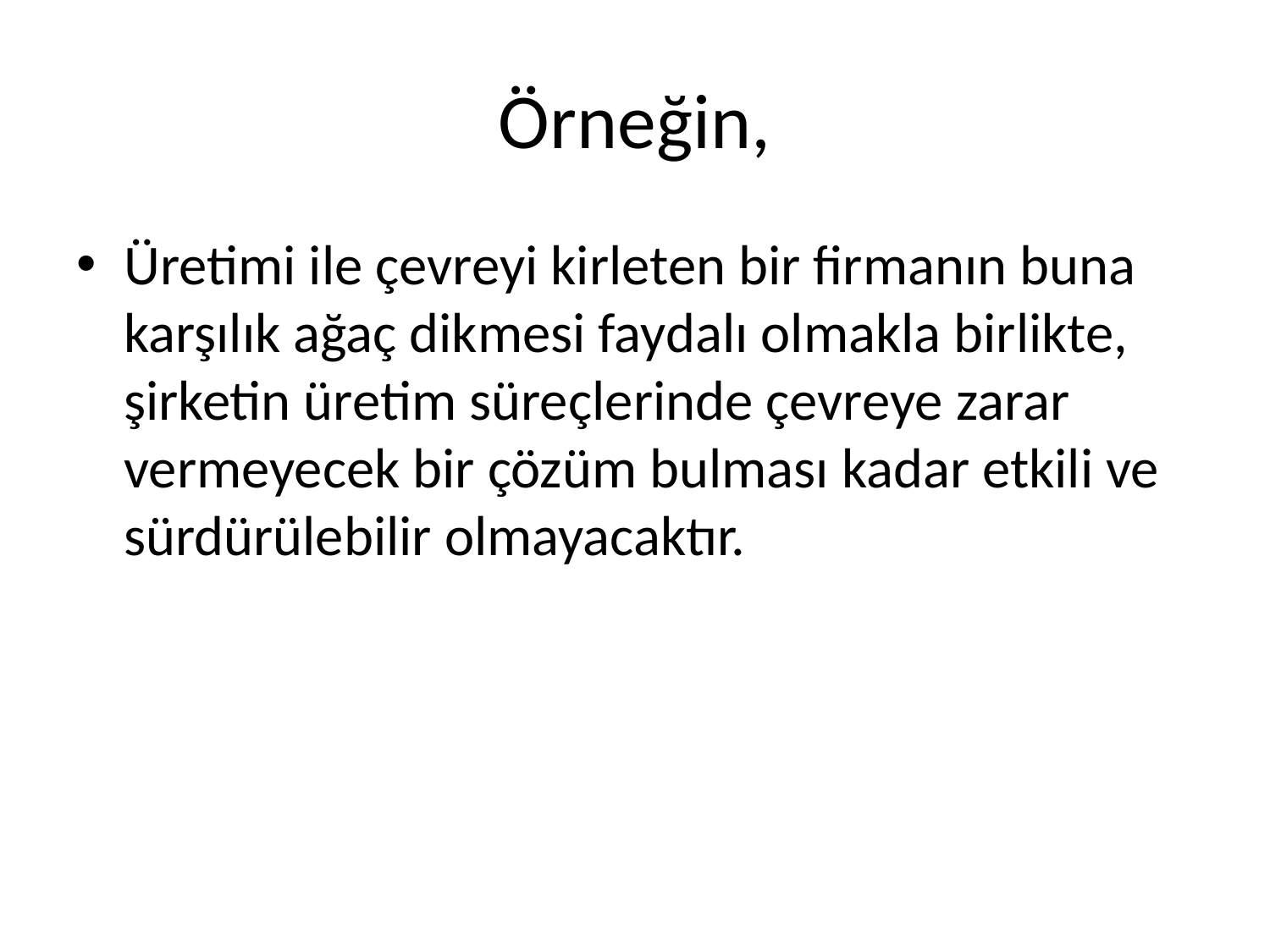

# Örneğin,
Üretimi ile çevreyi kirleten bir firmanın buna karşılık ağaç dikmesi faydalı olmakla birlikte, şirketin üretim süreçlerinde çevreye zarar vermeyecek bir çözüm bulması kadar etkili ve sürdürülebilir olmayacaktır.